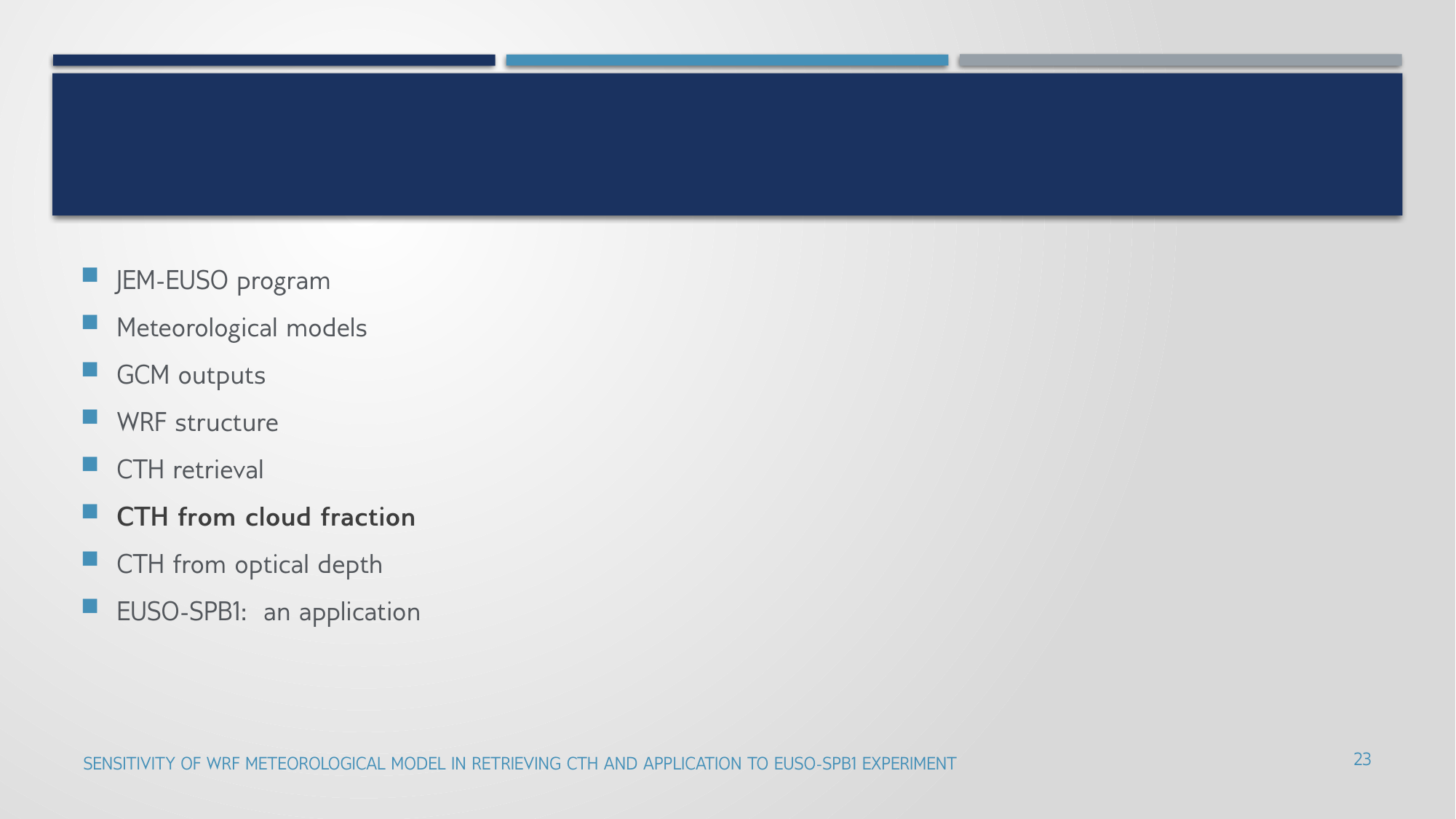

#
JEM-EUSO program
Meteorological models
GCM outputs
WRF structure
CTH retrieval
CTH from cloud fraction
CTH from optical depth
EUSO-SPB1:  an application

23
Sensitivity of WRF meteorological model in retrieving CTH and application to EUSO-SPB1 experiment